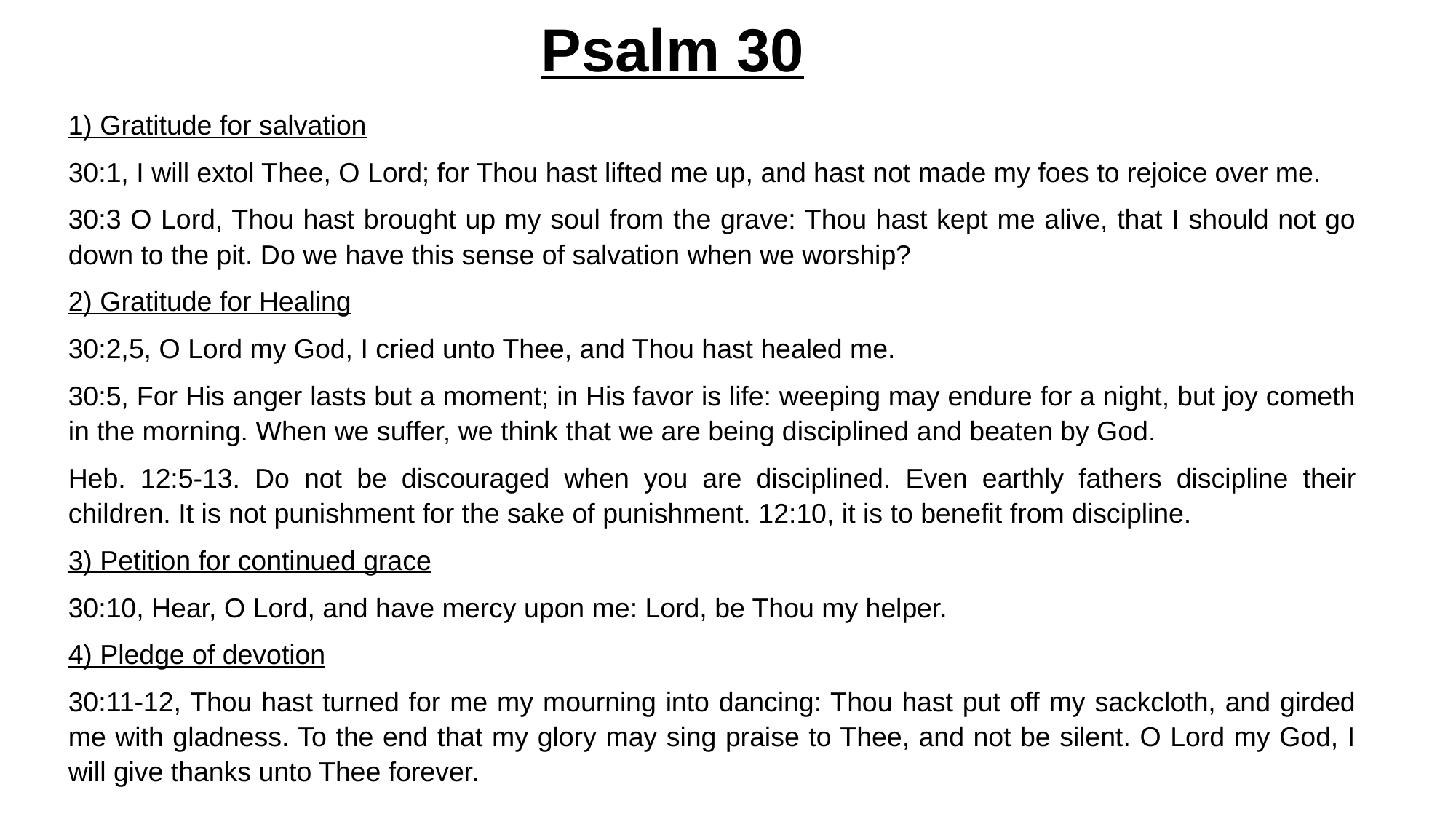

# Psalm 30
1) Gratitude for salvation
30:1, I will extol Thee, O Lord; for Thou hast lifted me up, and hast not made my foes to rejoice over me.
30:3 O Lord, Thou hast brought up my soul from the grave: Thou hast kept me alive, that I should not go down to the pit. Do we have this sense of salvation when we worship?
2) Gratitude for Healing
30:2,5, O Lord my God, I cried unto Thee, and Thou hast healed me.
30:5, For His anger lasts but a moment; in His favor is life: weeping may endure for a night, but joy cometh in the morning. When we suffer, we think that we are being disciplined and beaten by God.
Heb. 12:5-13. Do not be discouraged when you are disciplined. Even earthly fathers discipline their children. It is not punishment for the sake of punishment. 12:10, it is to benefit from discipline.
3) Petition for continued grace
30:10, Hear, O Lord, and have mercy upon me: Lord, be Thou my helper.
4) Pledge of devotion
30:11-12, Thou hast turned for me my mourning into dancing: Thou hast put off my sackcloth, and girded me with gladness. To the end that my glory may sing praise to Thee, and not be silent. O Lord my God, I will give thanks unto Thee forever.